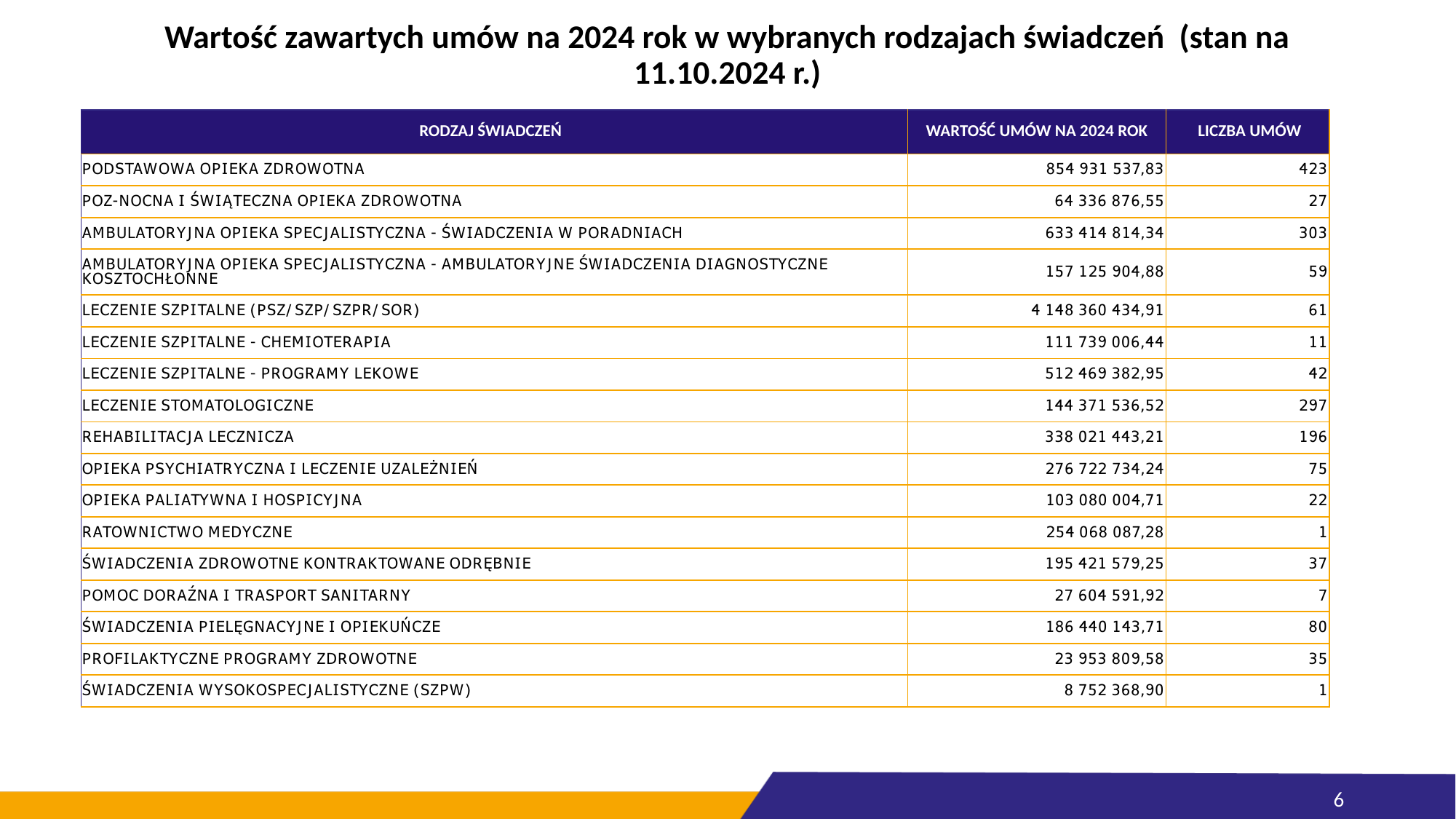

# Wartość zawartych umów na 2024 rok w wybranych rodzajach świadczeń  (stan na 11.10.2024 r.)
| RODZAJ ŚWIADCZEŃ | WARTOŚĆ UMÓW NA 2024 ROK | LICZBA UMÓW |  |
| --- | --- | --- | --- |
| PODSTAWOWA OPIEKA ZDROWOTNA | 854 931 537,83 | 423 |  |
| POZ-NOCNA I ŚWIĄTECZNA OPIEKA ZDROWOTNA | 64 336 876,55 | 27 |  |
| AMBULATORYJNA OPIEKA SPECJALISTYCZNA - ŚWIADCZENIA W PORADNIACH | 633 414 814,34 | 303 |  |
| AMBULATORYJNA OPIEKA SPECJALISTYCZNA - AMBULATORYJNE ŚWIADCZENIA DIAGNOSTYCZNE KOSZTOCHŁONNE | 157 125 904,88 | 59 |  |
| LECZENIE SZPITALNE (PSZ/SZP/SZPR/SOR) | 4 148 360 434,91 | 61 |  |
| LECZENIE SZPITALNE - CHEMIOTERAPIA | 111 739 006,44 | 11 |  |
| LECZENIE SZPITALNE - PROGRAMY LEKOWE | 512 469 382,95 | 42 |  |
| LECZENIE STOMATOLOGICZNE | 144 371 536,52 | 297 |  |
| REHABILITACJA LECZNICZA | 338 021 443,21 | 196 |  |
| OPIEKA PSYCHIATRYCZNA I LECZENIE UZALEŻNIEŃ | 276 722 734,24 | 75 |  |
| OPIEKA PALIATYWNA I HOSPICYJNA | 103 080 004,71 | 22 |  |
| RATOWNICTWO MEDYCZNE | 254 068 087,28 | 1 |  |
| ŚWIADCZENIA ZDROWOTNE KONTRAKTOWANE ODRĘBNIE | 195 421 579,25 | 37 |  |
| POMOC DORAŹNA I TRASPORT SANITARNY | 27 604 591,92 | 7 |  |
| ŚWIADCZENIA PIELĘGNACYJNE I OPIEKUŃCZE | 186 440 143,71 | 80 |  |
| PROFILAKTYCZNE PROGRAMY ZDROWOTNE | 23 953 809,58 | 35 |  |
| ŚWIADCZENIA WYSOKOSPECJALISTYCZNE (SZPW) | 8 752 368,90 | 1 |  |
|  |  |  |  |
|  |  |  |  |
6